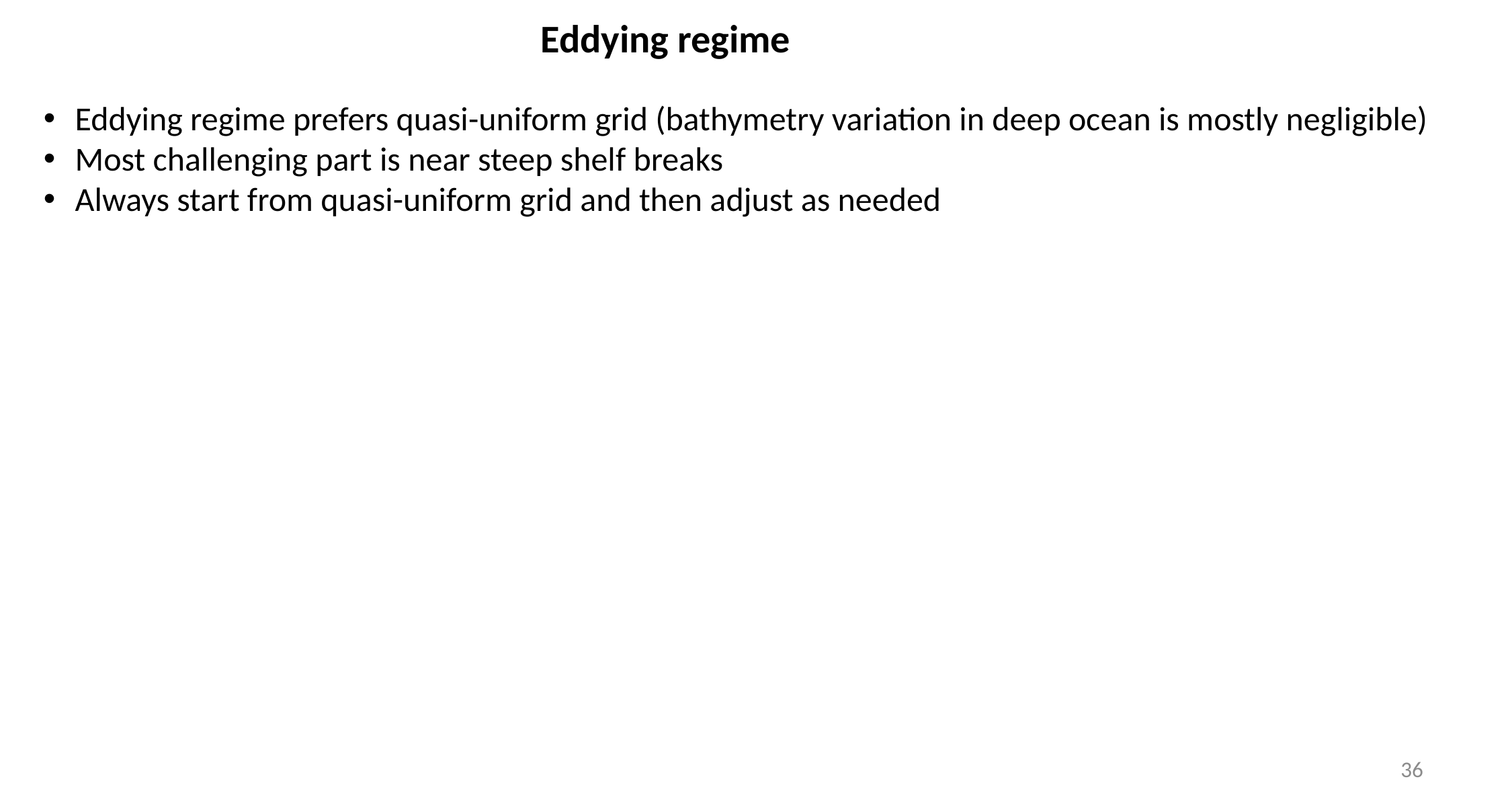

Eddying regime
Eddying regime prefers quasi-uniform grid (bathymetry variation in deep ocean is mostly negligible)
Most challenging part is near steep shelf breaks
Always start from quasi-uniform grid and then adjust as needed
36